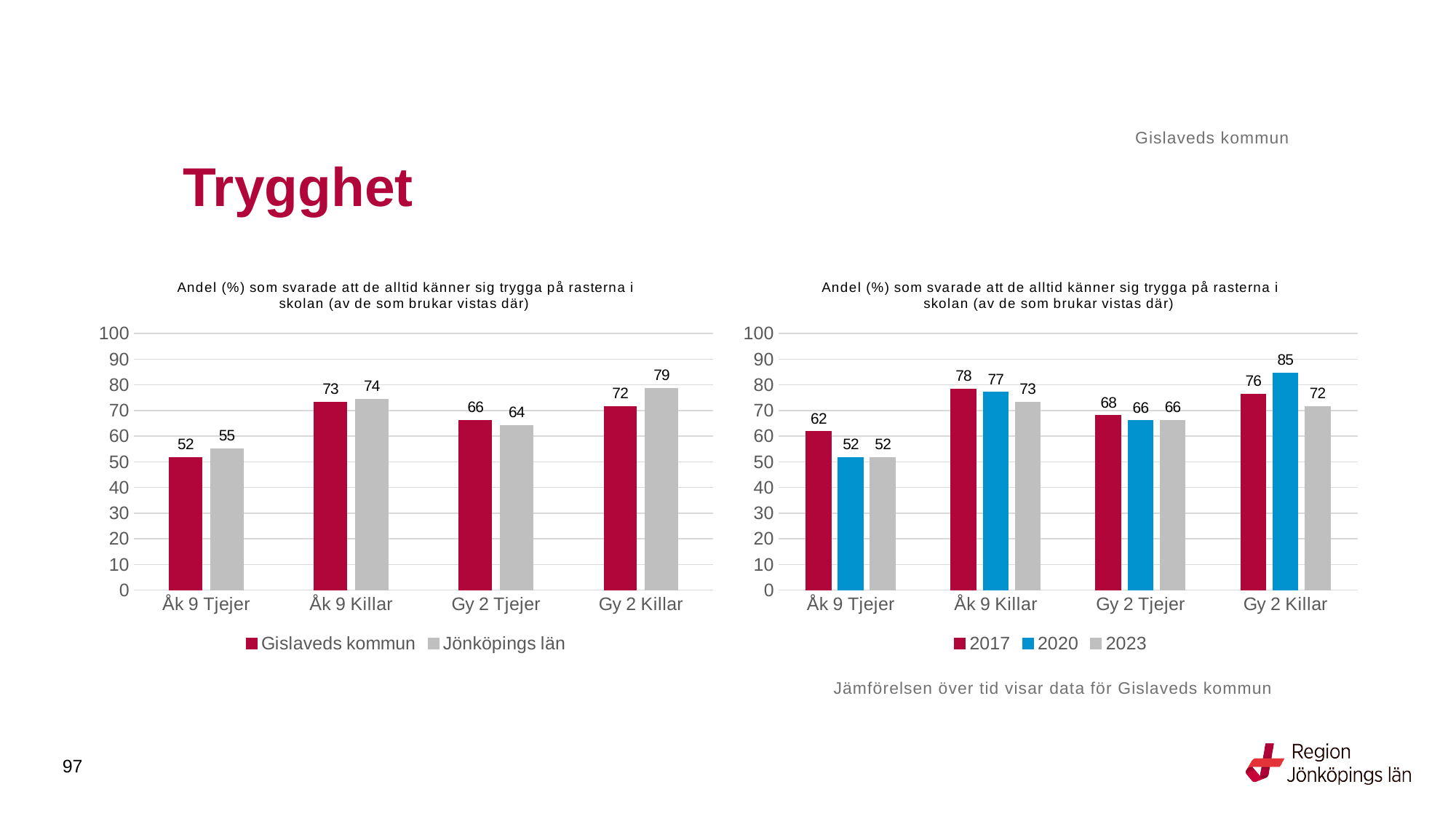

Gislaveds kommun
# Trygghet

### Chart: Andel (%) som svarade att de alltid känner sig trygga på rasterna i skolan (av de som brukar vistas där)

| Category | Gislaveds kommun | Jönköpings län |
|---|---|---|
| Åk 9 Tjejer | 51.7007 | 55.1656 |
| Åk 9 Killar | 73.2824 | 74.3995 |
| Gy 2 Tjejer | 66.1765 | 64.2053 |
| Gy 2 Killar | 71.6129 | 78.7572 |

### Chart: Andel (%) som svarade att de alltid känner sig trygga på rasterna i skolan (av de som brukar vistas där)

| Category | 2017 | 2020 | 2023 |
|---|---|---|---|
| Åk 9 Tjejer | 61.8182 | 51.7986 | 51.7007 |
| Åk 9 Killar | 78.3784 | 77.1812 | 73.2824 |
| Gy 2 Tjejer | 68.0412 | 66.129 | 66.1765 |
| Gy 2 Killar | 76.3889 | 84.6154 | 71.6129 |
Jämförelsen över tid visar data för Gislaveds kommun
97